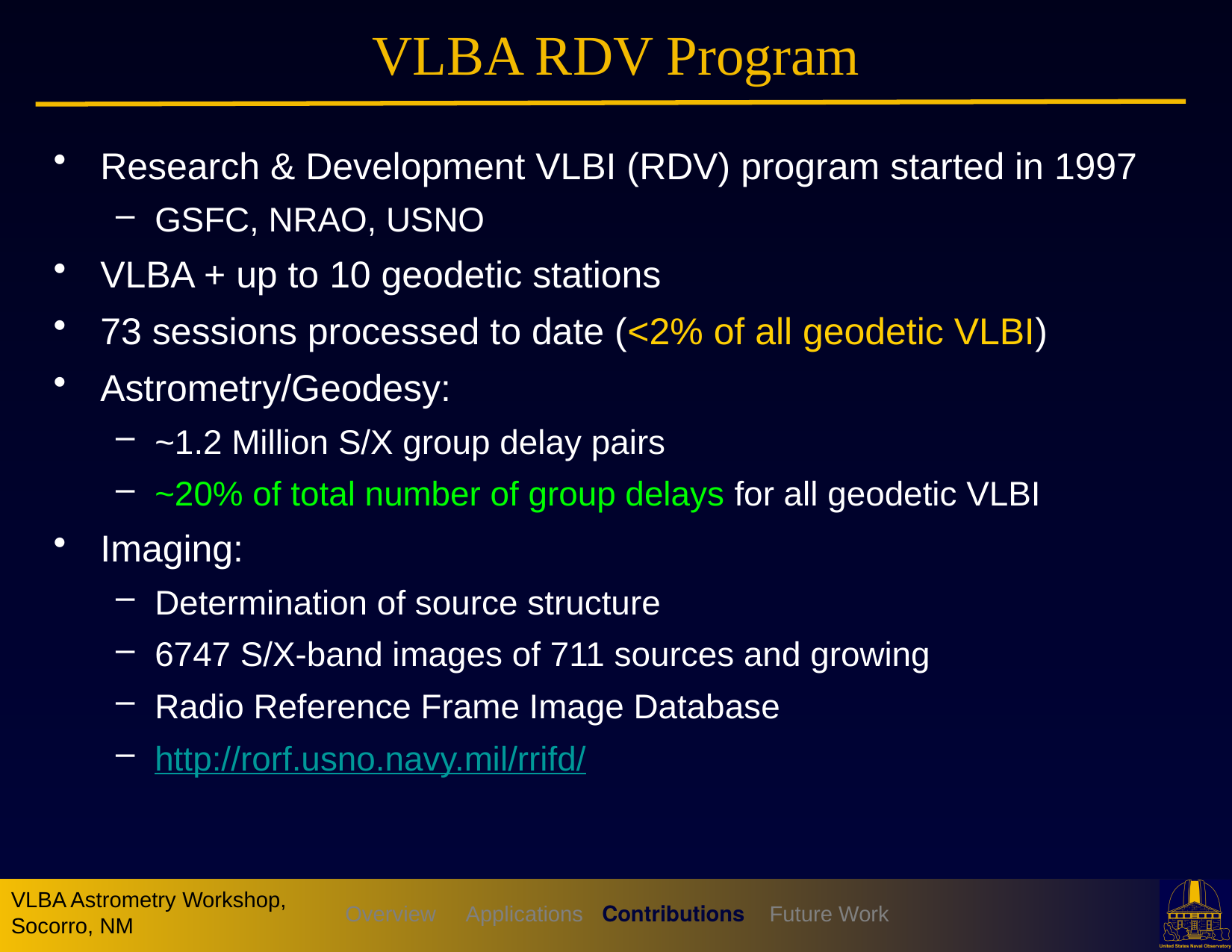

# VLBA RDV Program
Research & Development VLBI (RDV) program started in 1997
GSFC, NRAO, USNO
VLBA + up to 10 geodetic stations
73 sessions processed to date (<2% of all geodetic VLBI)
Astrometry/Geodesy:
~1.2 Million S/X group delay pairs
~20% of total number of group delays for all geodetic VLBI
Imaging:
Determination of source structure
6747 S/X-band images of 711 sources and growing
Radio Reference Frame Image Database
http://rorf.usno.navy.mil/rrifd/
Overview     Applications   Contributions    Future Work